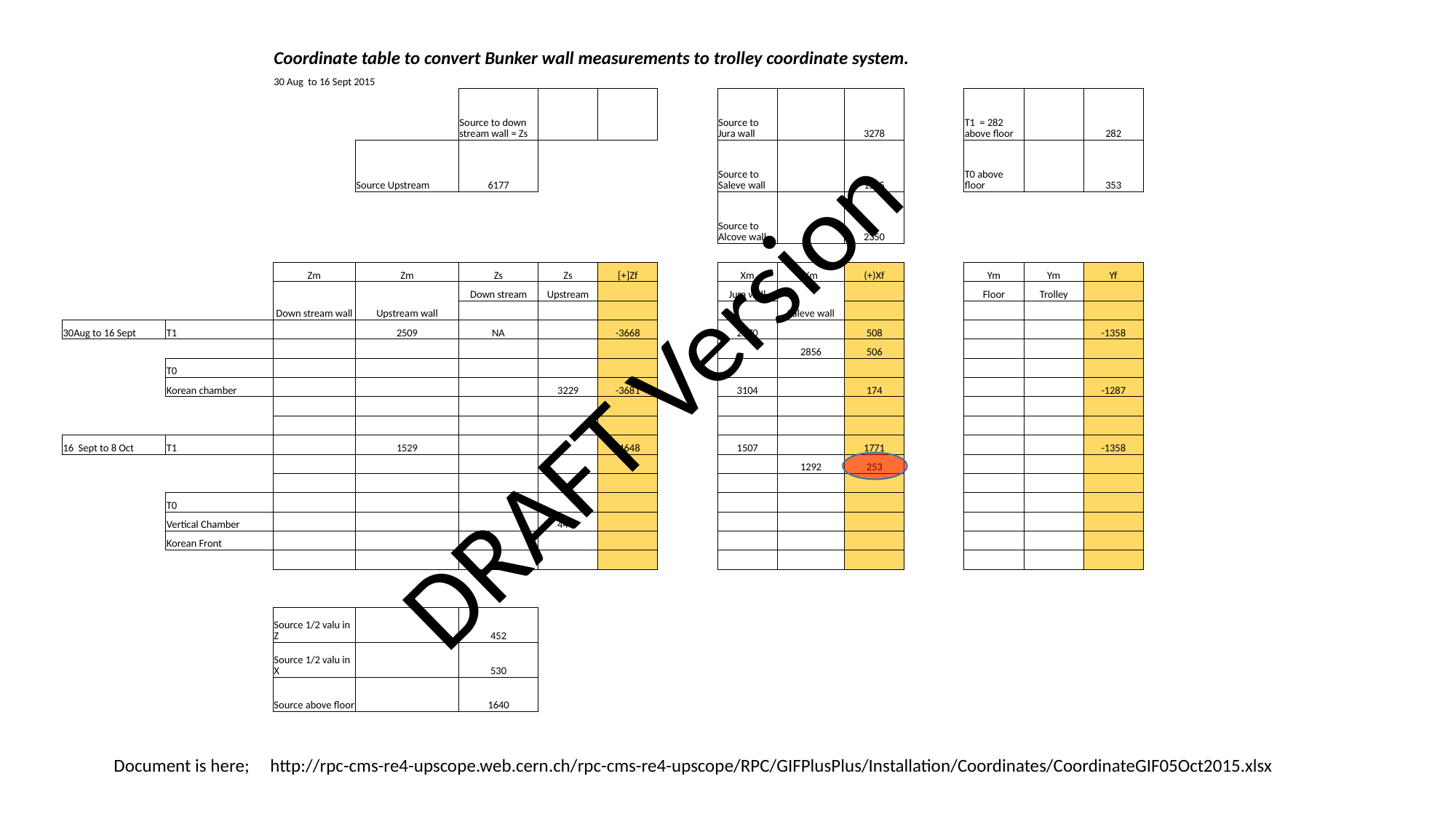

|  |  | Coordinate table to convert Bunker wall measurements to trolley coordinate system. |  |  |  |  |  |  |  |  |  |  |  |  |  |
| --- | --- | --- | --- | --- | --- | --- | --- | --- | --- | --- | --- | --- | --- | --- | --- |
|  |  | 30 Aug to 16 Sept 2015 |  |  |  |  |  |  |  |  |  |  |  |  |  |
|  |  |  |  | Source to down stream wall = Zs |  |  |  | Source to Jura wall |  | 3278 |  | T1 = 282 above floor |  | 282 |  |
|  |  |  | Source Upstream | 6177 |  |  |  | Source to Saleve wall |  | 1545 |  | T0 above floor |  | 353 |  |
|  |  |  |  |  |  |  |  | Source to Alcove wall |  | 2350 |  |  |  |  |  |
|  |  |  |  |  |  |  |  |  |  |  |  |  |  |  |  |
|  |  | Zm | Zm | Zs | Zs | [+]Zf |  | Xm | Xm | (+)Xf |  | Ym | Ym | Yf |  |
|  |  | Down stream wall | Upstream wall | Down stream | Upstream |  |  | Jura wall | Saleve wall |  |  | Floor | Trolley |  |  |
|  |  |  |  |  |  |  |  |  |  |  |  |  |  |  |  |
| 30Aug to 16 Sept | T1 |  | 2509 | NA |  | -3668 |  | 2770 |  | 508 |  |  |  | -1358 |  |
|  |  |  |  |  |  |  |  |  | 2856 | 506 |  |  |  |  |  |
|  | T0 |  |  |  |  |  |  |  |  |  |  |  |  |  |  |
|  | Korean chamber |  |  |  | 3229 | -3681 |  | 3104 |  | 174 |  |  |  | -1287 |  |
|  |  |  |  |  |  |  |  |  |  |  |  |  |  |  |  |
|  |  |  |  |  |  |  |  |  |  |  |  |  |  |  |  |
| 16 Sept to 8 Oct | T1 |  | 1529 |  |  | -4648 |  | 1507 |  | 1771 |  |  |  | -1358 |  |
|  |  |  |  |  |  |  |  |  | 1292 | 253 |  |  |  |  |  |
|  |  |  |  |  |  |  |  |  |  |  |  |  |  |  |  |
|  | T0 |  |  |  |  |  |  |  |  |  |  |  |  |  |  |
|  | Vertical Chamber |  |  |  | 4447 |  |  |  |  |  |  |  |  |  |  |
|  | Korean Front |  |  |  |  |  |  |  |  |  |  |  |  |  |  |
|  |  |  |  |  |  |  |  |  |  |  |  |  |  |  |  |
|  |  |  |  |  |  |  |  |  |  |  |  |  |  |  |  |
|  |  |  |  |  |  |  |  |  |  |  |  |  |  |  |  |
|  |  | Source 1/2 valu in Z |  | 452 |  |  |  |  |  |  |  |  |  |  |  |
|  |  | Source 1/2 valu in X |  | 530 |  |  |  |  |  |  |  |  |  |  |  |
|  |  | Source above floor |  | 1640 |  |  |  |  |  |  |  |  |  |  |  |
DRAFT Version

Document is here;     http://rpc-cms-re4-upscope.web.cern.ch/rpc-cms-re4-upscope/RPC/GIFPlusPlus/Installation/Coordinates/CoordinateGIF05Oct2015.xlsx